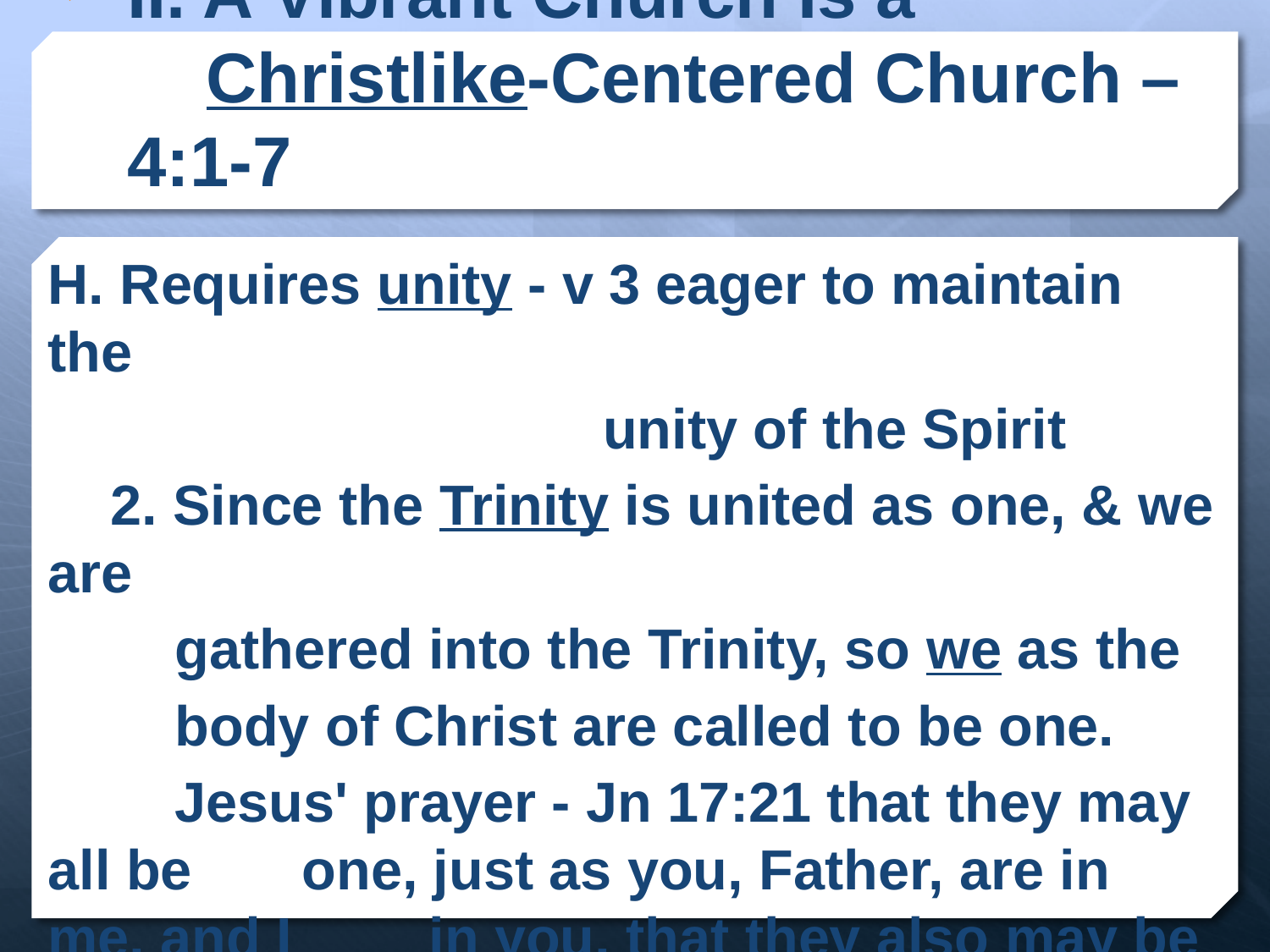

# II. A Vibrant Church Is a Christlike-Centered Church – 4:1-7
H. Requires unity - v 3 eager to maintain the
				   unity of the Spirit
    2. Since the Trinity is united as one, & we are
	gathered into the Trinity, so we as the
	body of Christ are called to be one.
    	Jesus' prayer - Jn 17:21 that they may all be 	one, just as you, Father, are in me, and I 	in you, that they also may be in us, so that 	the world may believe you have sent me.